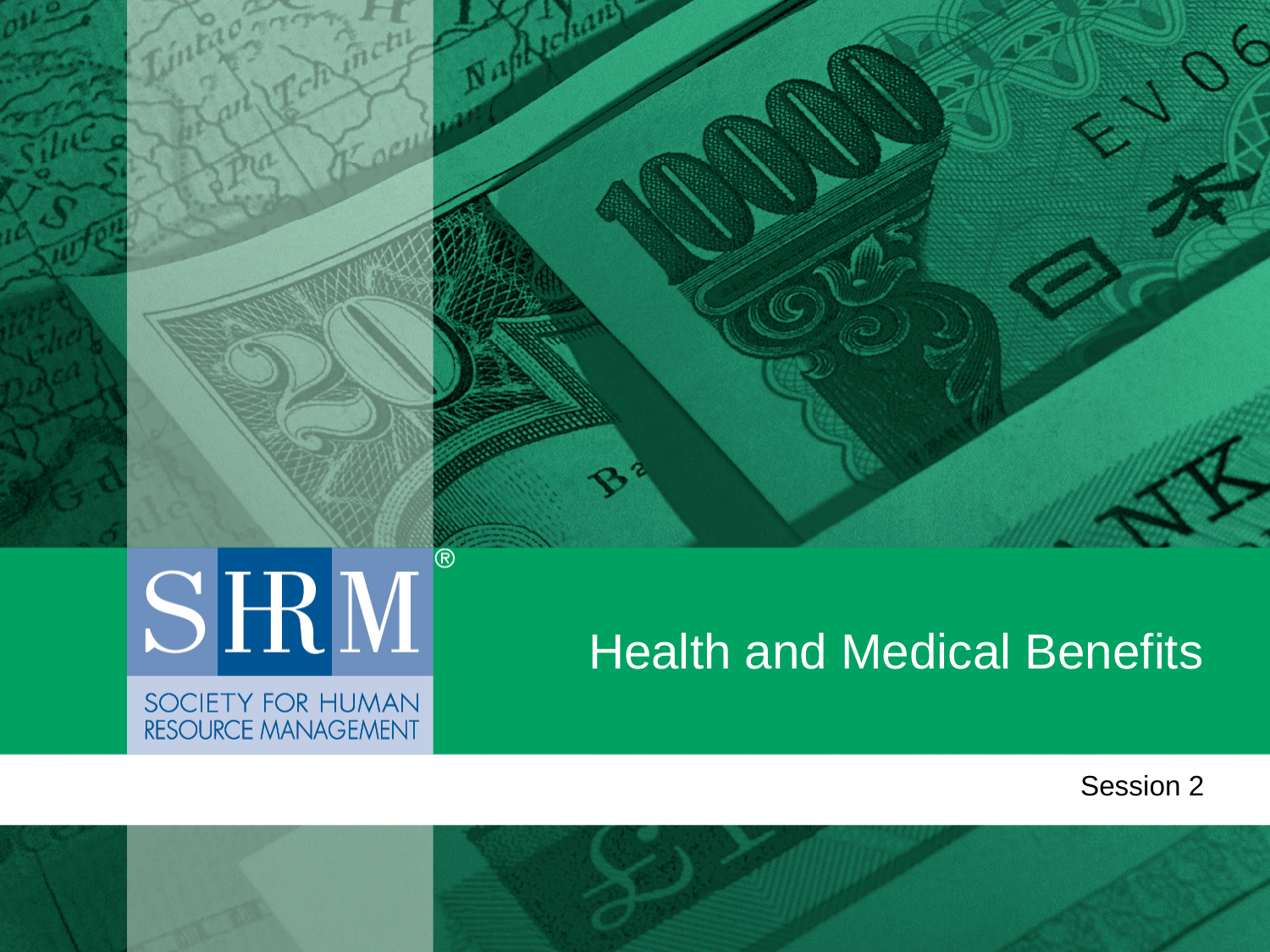

# Health and Medical Benefits
Session 2